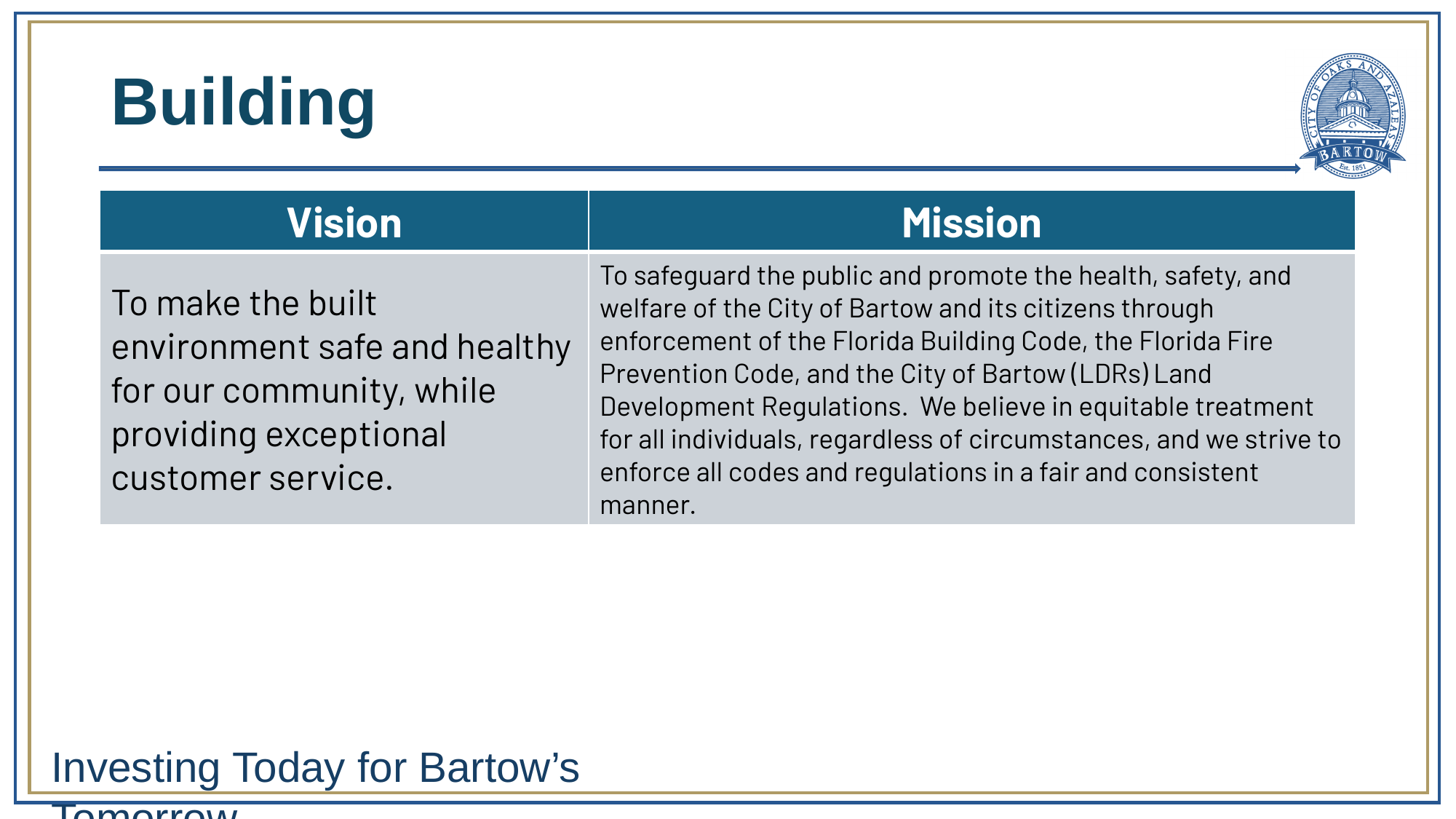

# Building
| Vision | Mission |
| --- | --- |
| To make the built environment safe and healthy for our community, while providing exceptional customer service. | To safeguard the public and promote the health, safety, and welfare of the City of Bartow and its citizens through enforcement of the Florida Building Code, the Florida Fire Prevention Code, and the City of Bartow (LDRs) Land Development Regulations.  We believe in equitable treatment for all individuals, regardless of circumstances, and we strive to enforce all codes and regulations in a fair and consistent manner. |